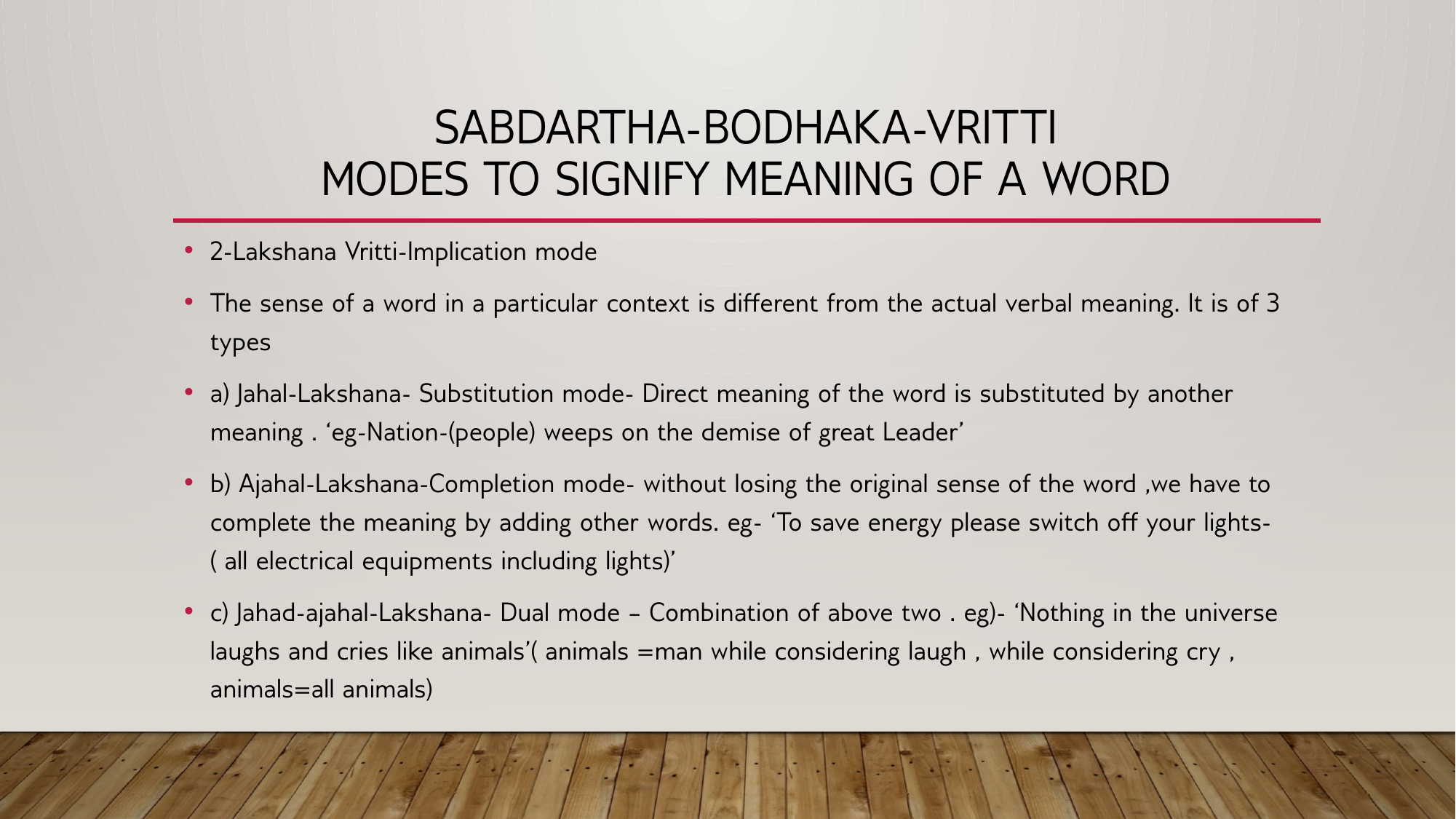

# Sabdartha-bodhaka-vritti modes to signify meaning of a word
2-Lakshana Vritti-Implication mode
The sense of a word in a particular context is different from the actual verbal meaning. It is of 3 types
a) Jahal-Lakshana- Substitution mode- Direct meaning of the word is substituted by another meaning . ‘eg-Nation-(people) weeps on the demise of great Leader’
b) Ajahal-Lakshana-Completion mode- without losing the original sense of the word ,we have to complete the meaning by adding other words. eg- ‘To save energy please switch off your lights-( all electrical equipments including lights)’
c) Jahad-ajahal-Lakshana- Dual mode – Combination of above two . eg)- ‘Nothing in the universe laughs and cries like animals’( animals =man while considering laugh , while considering cry , animals=all animals)